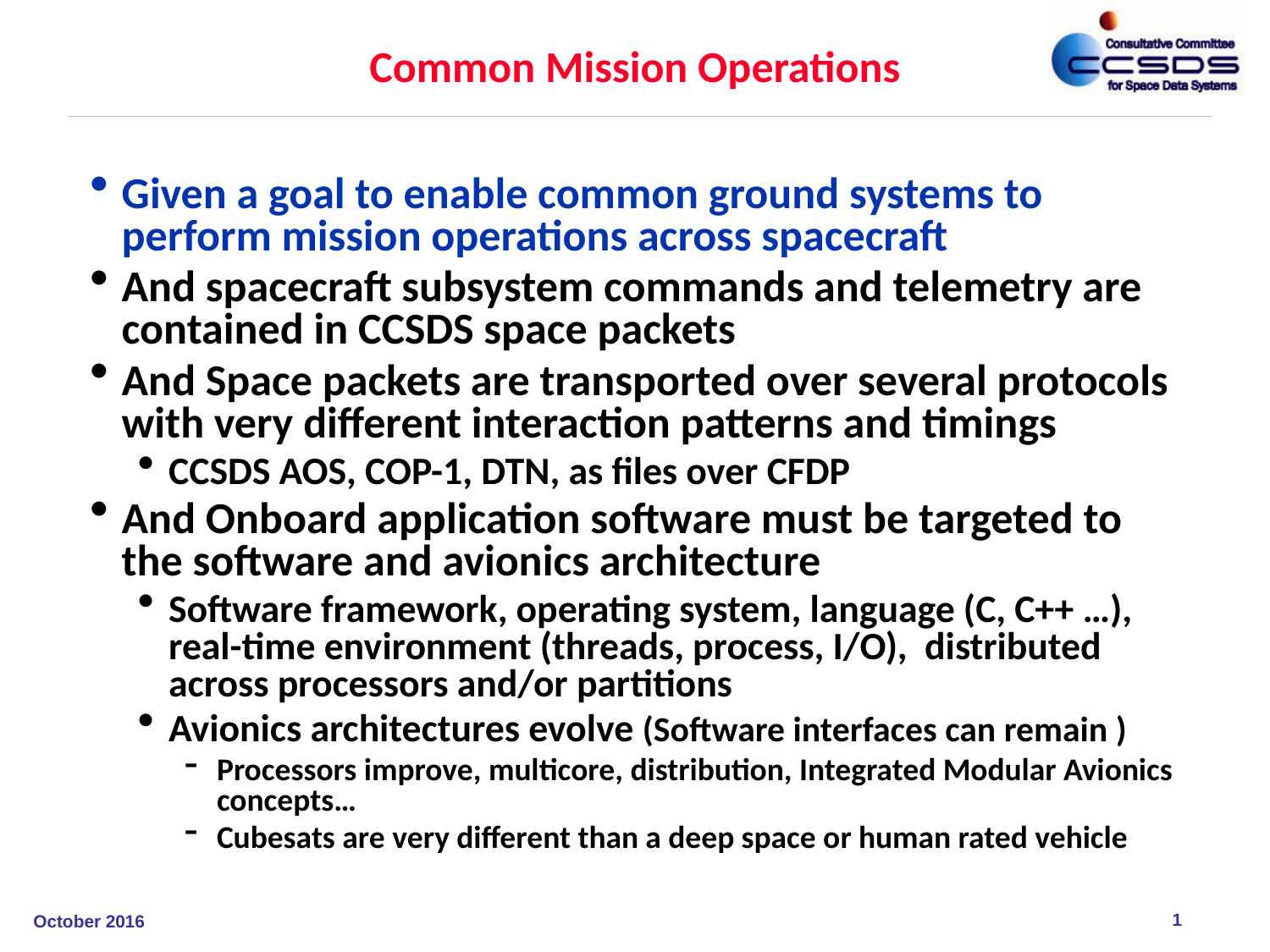

# Common Mission Operations
Given a goal to enable common ground systems to perform mission operations across spacecraft
And spacecraft subsystem commands and telemetry are contained in CCSDS space packets
And Space packets are transported over several protocols with very different interaction patterns and timings
CCSDS AOS, COP-1, DTN, as files over CFDP
And Onboard application software must be targeted to the software and avionics architecture
Software framework, operating system, language (C, C++ …), real-time environment (threads, process, I/O),  distributed across processors and/or partitions
Avionics architectures evolve (Software interfaces can remain )
Processors improve, multicore, distribution, Integrated Modular Avionics concepts…
Cubesats are very different than a deep space or human rated vehicle